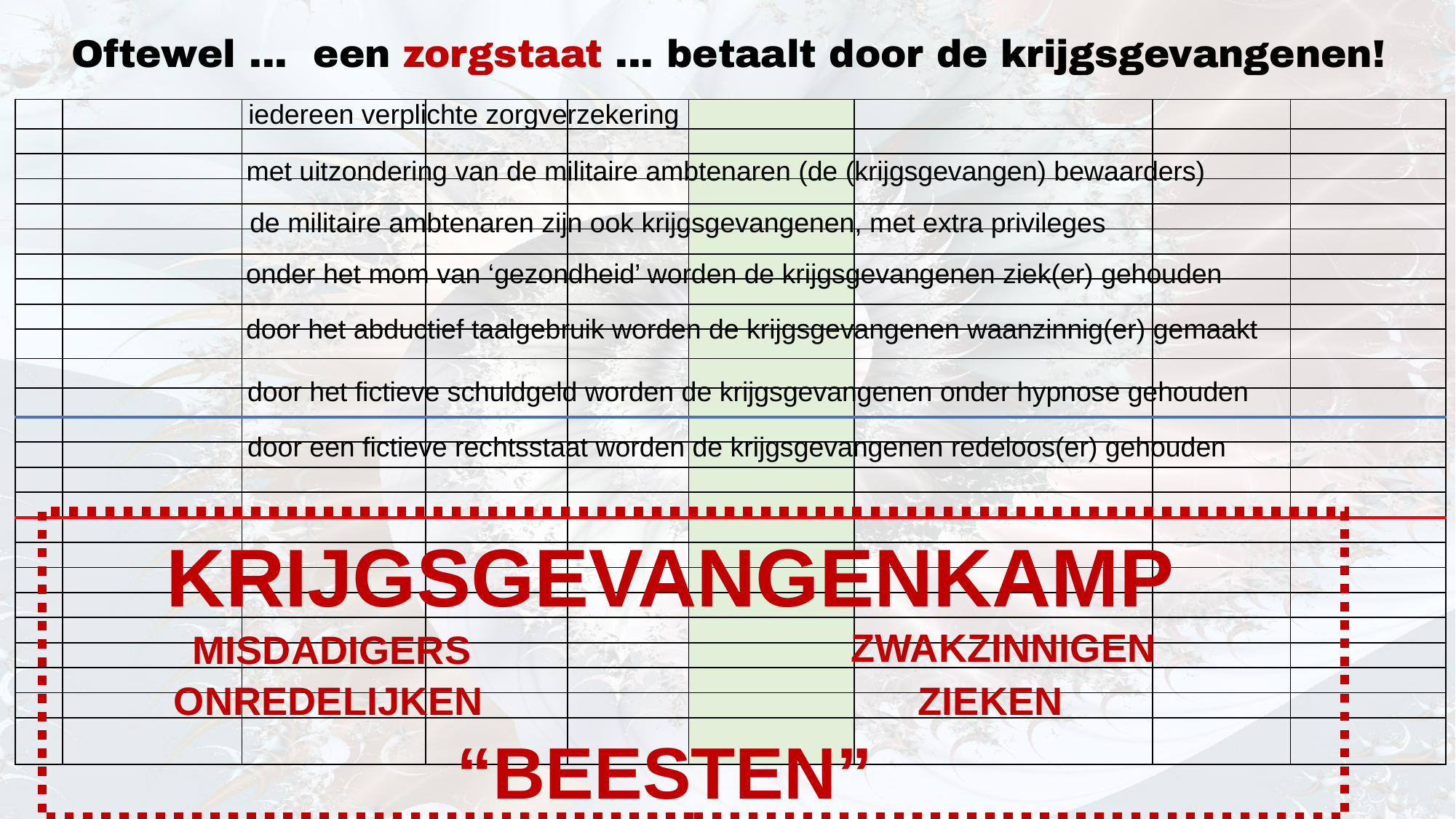

Oftewel ...  een zorgstaat ... betaalt door de krijgsgevangenen!
iedereen verplichte zorgverzekering
|  |  |  |  |  |  |  |  |  |
| --- | --- | --- | --- | --- | --- | --- | --- | --- |
|  |  |  |  |  |  |  |  |  |
|  |  |  |  |  |  |  |  |  |
|  |  |  |  |  |  |  |  |  |
|  |  |  |  |  |  |  |  |  |
|  |  |  |  |  |  |  |  |  |
|  |  |  |  |  |  |  |  |  |
|  |  |  |  |  |  |  |  |  |
|  |  |  |  |  |  |  |  |  |
|  |  |  |  |  |  |  |  |  |
|  |  |  |  |  |  |  |  |  |
|  |  |  |  |  |  |  |  |  |
|  |  |  |  |  |  |  |  |  |
|  |  |  |  |  |  |  |  |  |
|  |  |  |  |  |  |  |  |  |
|  |  |  |  |  |  |  |  |  |
|  |  |  |  |  |  |  |  |  |
|  |  |  |  |  |  |  |  |  |
|  |  |  |  |  |  |  |  |  |
|  |  |  |  |  |  |  |  |  |
|  |  |  |  |  |  |  |  |  |
|  |  |  |  |  |  |  |  |  |
|  |  |  |  |  |  |  |  |  |
|  |  |  |  |  |  |  |  |  |
|  |  |  |  |  |  |  |  |  |
#
met uitzondering van de militaire ambtenaren (de (krijgsgevangen) bewaarders)
de militaire ambtenaren zijn ook krijgsgevangenen, met extra privileges
onder het mom van ‘gezondheid’ worden de krijgsgevangenen ziek(er) gehouden
door het abductief taalgebruik worden de krijgsgevangenen waanzinnig(er) gemaakt
door het fictieve schuldgeld worden de krijgsgevangenen onder hypnose gehouden
door een fictieve rechtsstaat worden de krijgsgevangenen redeloos(er) gehouden

KRIJGSGEVANGENKAMP
ZWAKZINNIGEN
MISDADIGERS
ZIEKEN
ONREDELIJKEN
“BEESTEN”